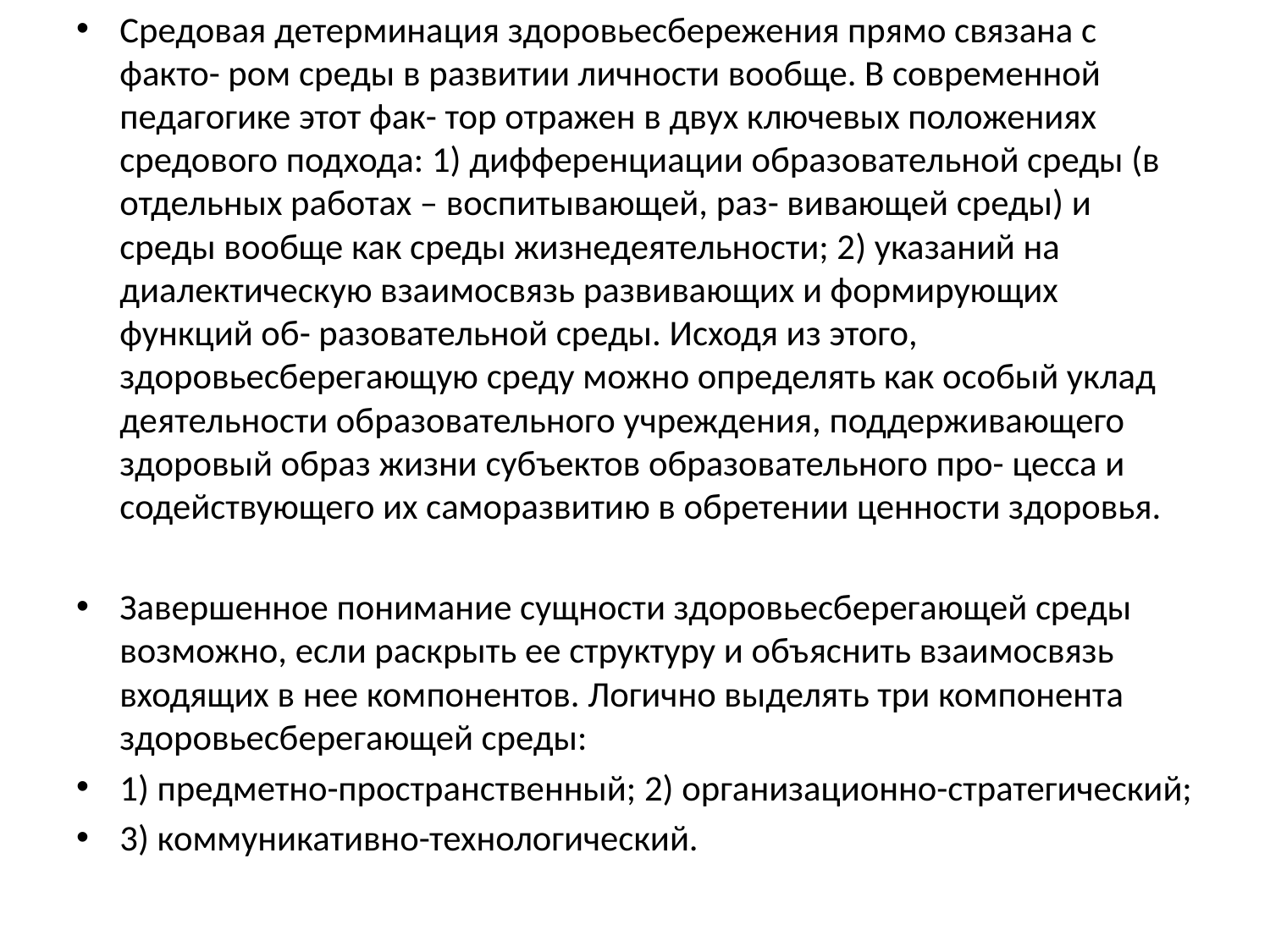

Средовая детерминация здоровьесбережения прямо связана с факто- ром среды в развитии личности вообще. В современной педагогике этот фак- тор отражен в двух ключевых положениях средового подхода: 1) дифференциации образовательной среды (в отдельных работах – воспитывающей, раз- вивающей среды) и среды вообще как среды жизнедеятельности; 2) указаний на диалектическую взаимосвязь развивающих и формирующих функций об- разовательной среды. Исходя из этого, здоровьесберегающую среду можно определять как особый уклад деятельности образовательного учреждения, поддерживающего здоровый образ жизни субъектов образовательного про- цесса и содействующего их саморазвитию в обретении ценности здоровья.

Завершенное понимание сущности здоровьесберегающей среды возможно, если раскрыть ее структуру и объяснить взаимосвязь входящих в нее компонентов. Логично выделять три компонента здоровьесберегающей среды:
1) предметно-пространственный; 2) организационно-стратегический;
3) коммуникативно-технологический.